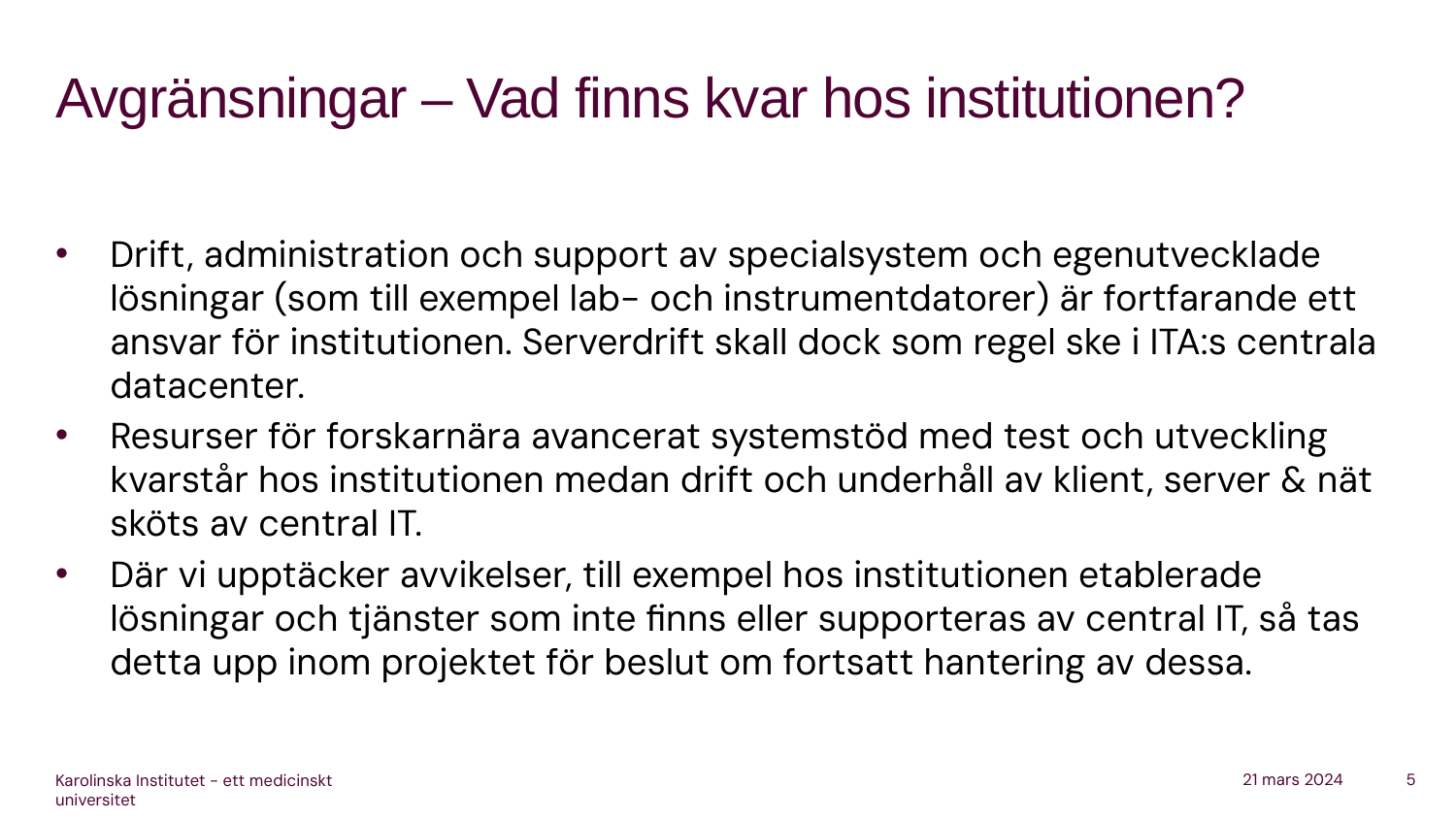

# Avgränsningar – Vad finns kvar hos institutionen?
Drift, administration och support av specialsystem och egenutvecklade lösningar (som till exempel lab- och instrumentdatorer) är fortfarande ett ansvar för institutionen. Serverdrift skall dock som regel ske i ITA:s centrala datacenter.
Resurser för forskarnära avancerat systemstöd med test och utveckling kvarstår hos institutionen medan drift och underhåll av klient, server & nät sköts av central IT.
Där vi upptäcker avvikelser, till exempel hos institutionen etablerade lösningar och tjänster som inte finns eller supporteras av central IT, så tas detta upp inom projektet för beslut om fortsatt hantering av dessa.
21 mars 2024
5
Karolinska Institutet - ett medicinskt universitet